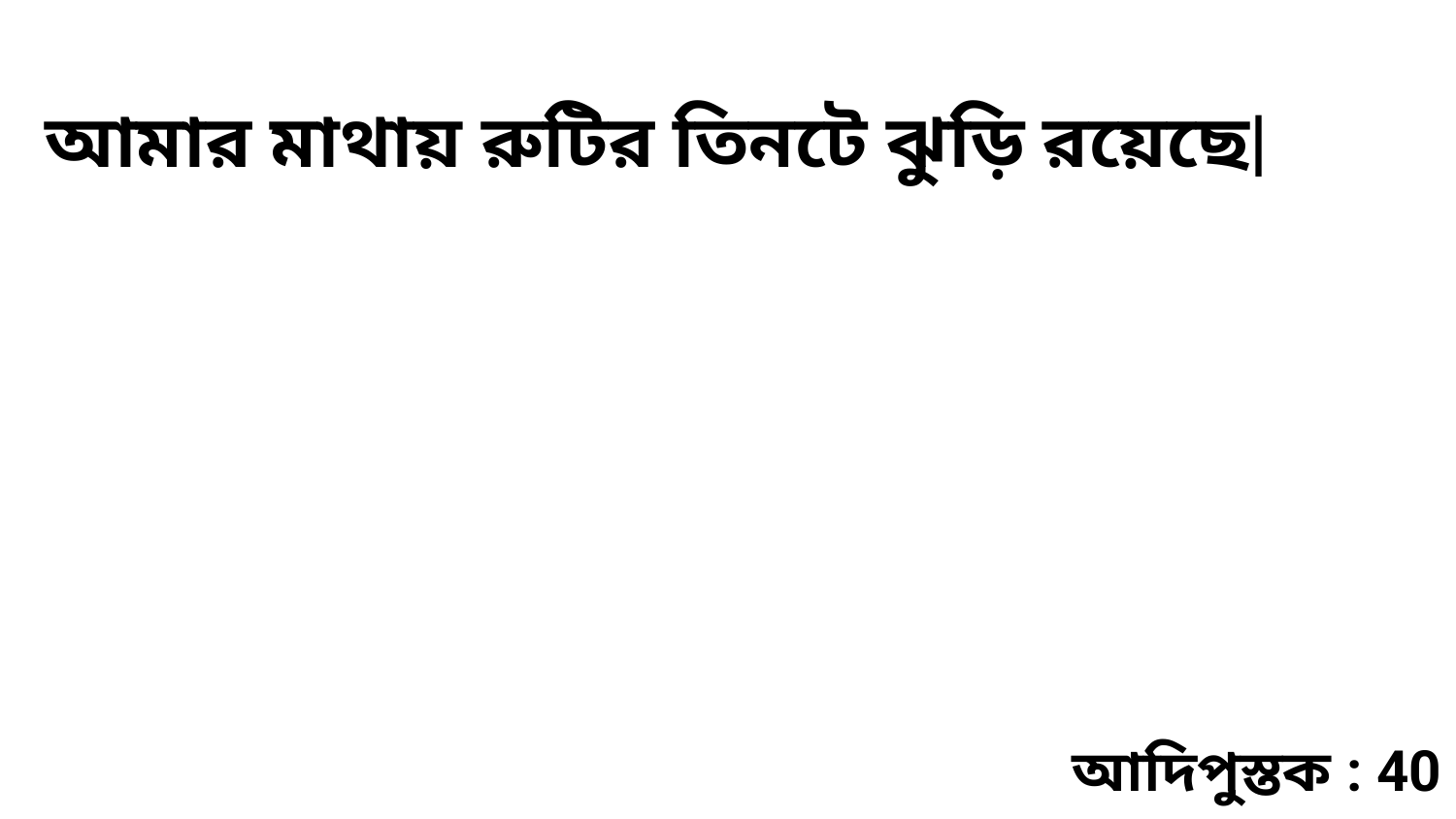

আমার মাথায় রুটির তিনটে ঝুড়ি রয়েছে|
আদিপুস্তক : 40